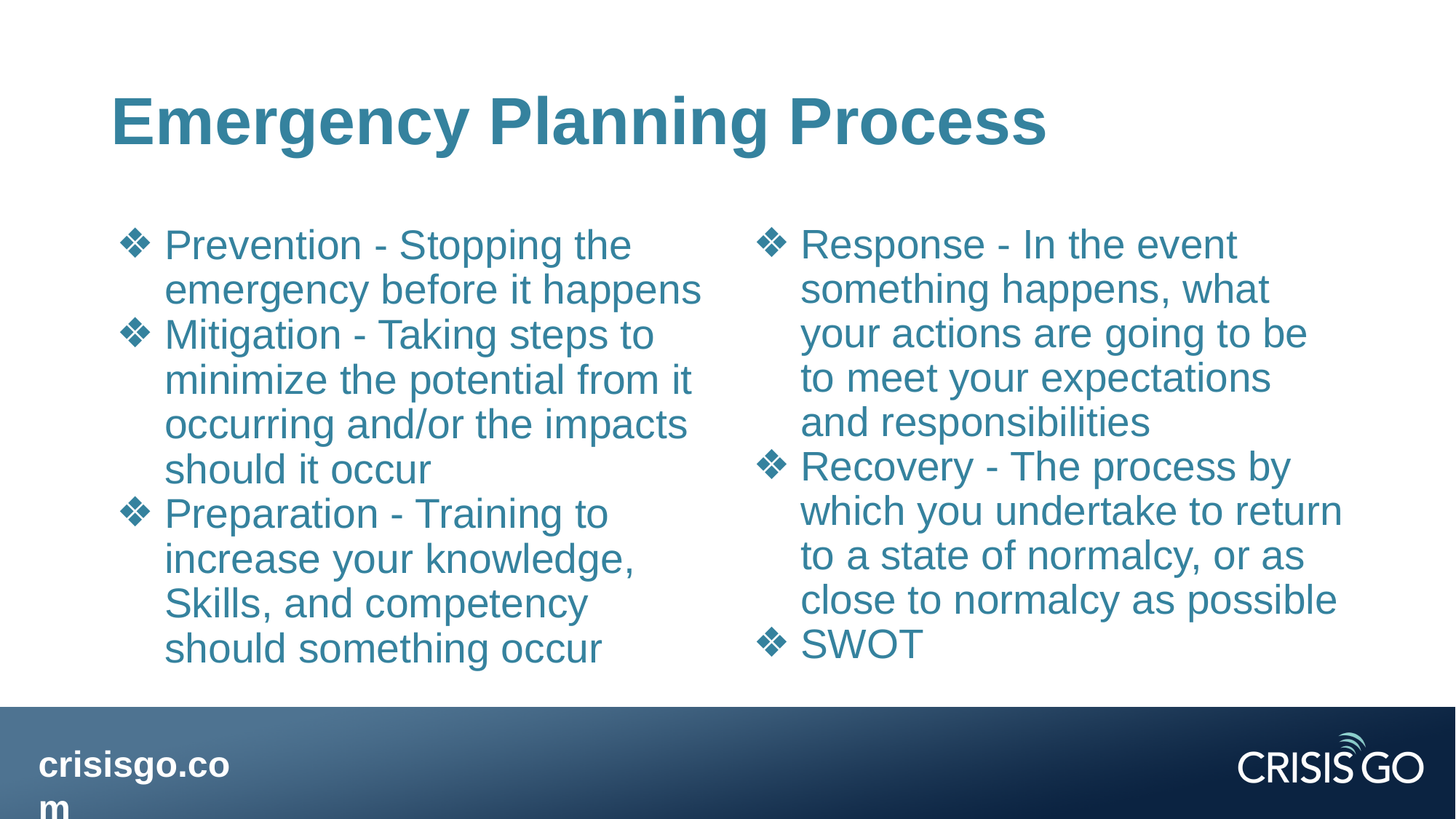

# Emergency Planning Process
Prevention - Stopping the emergency before it happens
Mitigation - Taking steps to minimize the potential from it occurring and/or the impacts should it occur
Preparation - Training to increase your knowledge, Skills, and competency should something occur
Response - In the event something happens, what your actions are going to be to meet your expectations and responsibilities
Recovery - The process by which you undertake to return to a state of normalcy, or as close to normalcy as possible
SWOT